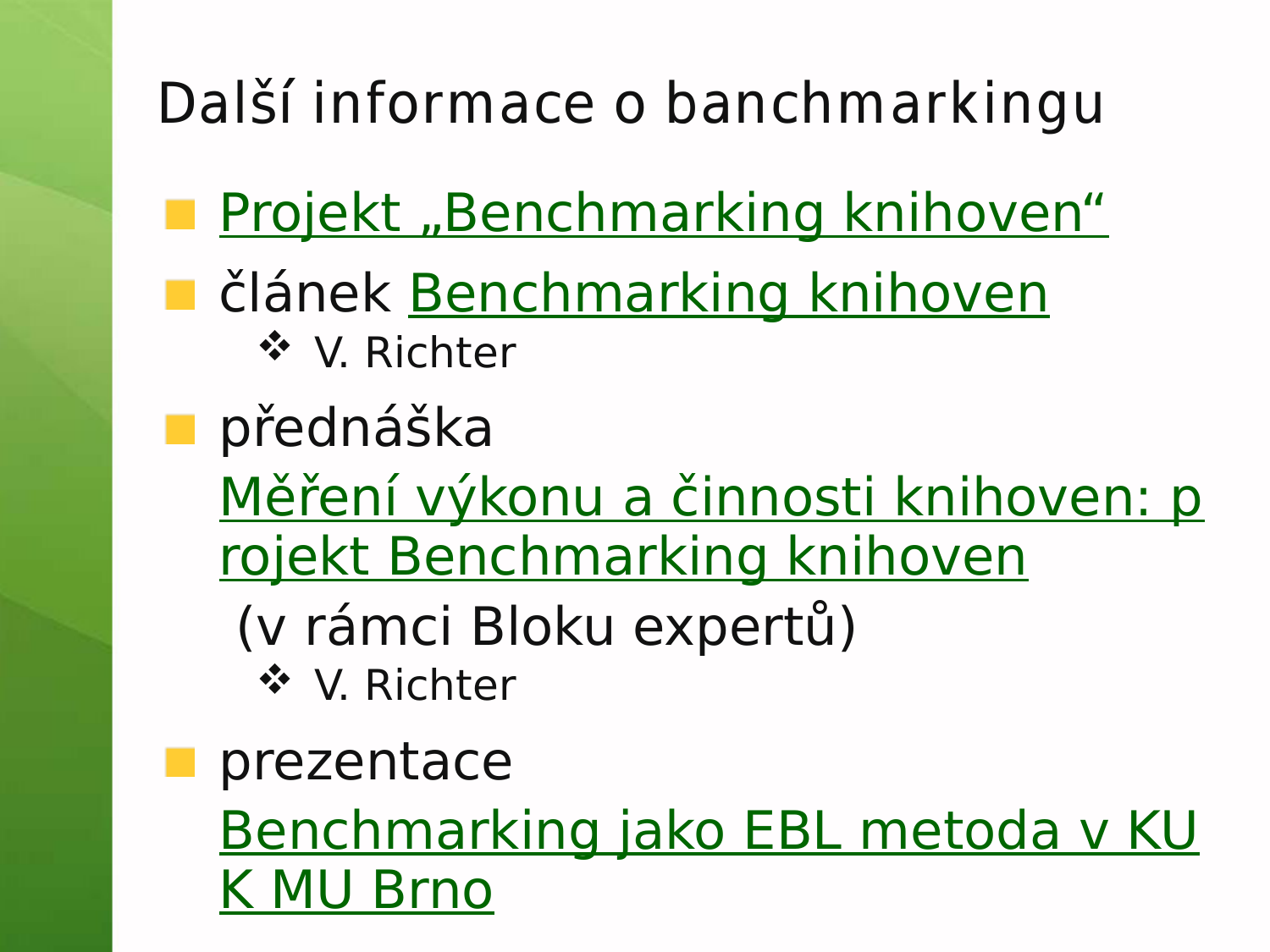

# Další informace o banchmarkingu
Projekt „Benchmarking knihoven“
článek Benchmarking knihoven
V. Richter
přednáška Měření výkonu a činnosti knihoven: projekt Benchmarking knihoven (v rámci Bloku expertů)
V. Richter
prezentace Benchmarking jako EBL metoda v KUK MU Brno
Z. Dohnálková